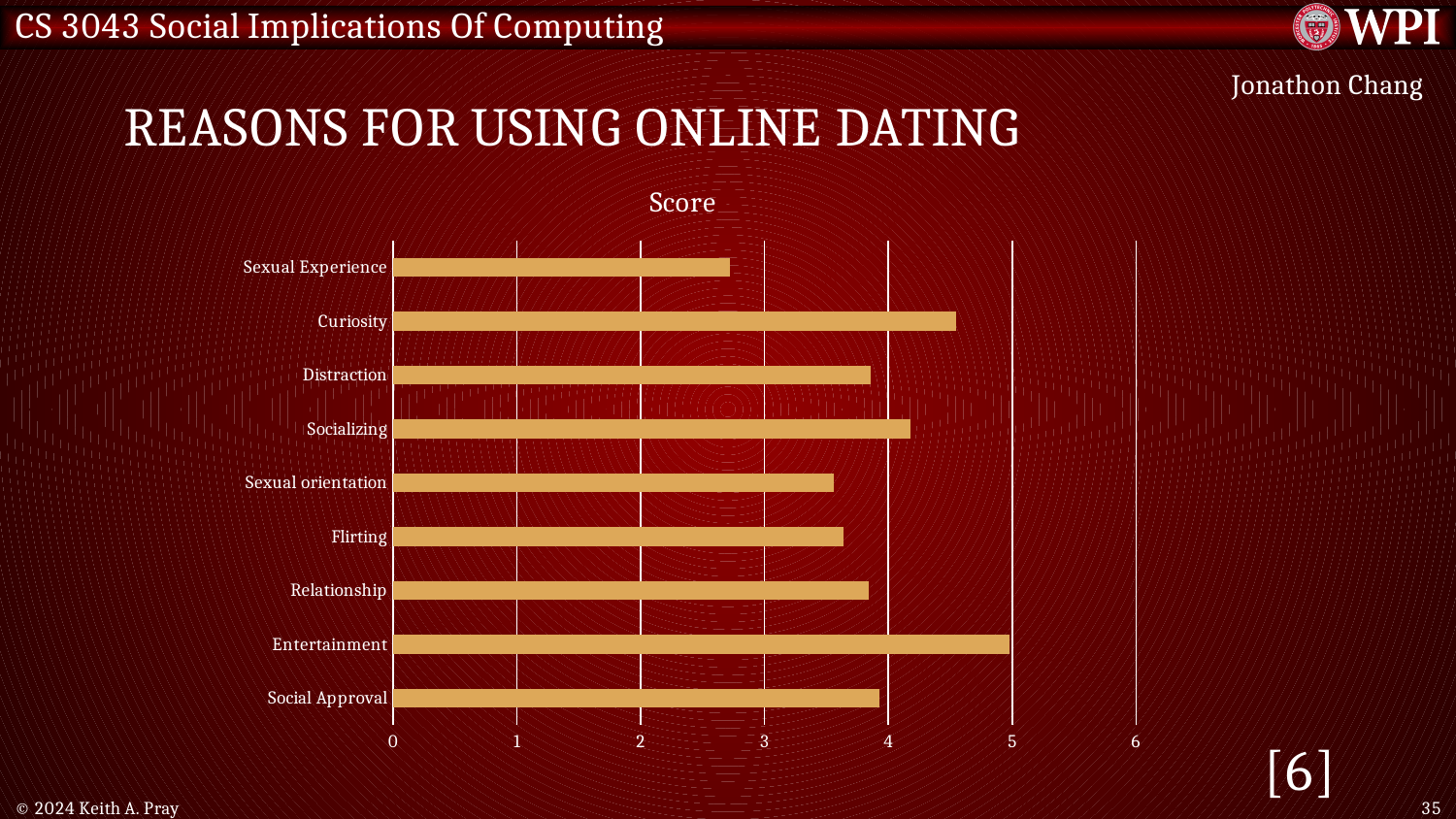

# Reasons for using online dating
Jonathon Chang

### Chart:

| Category | Score |
|---|---|
| Social Approval | 3.93 |
| Entertainment | 4.98 |
| Relationship | 3.84 |
| Flirting | 3.64 |
| Sexual orientation | 3.56 |
| Socializing | 4.18 |
| Distraction | 3.86 |
| Curiosity | 4.55 |
| Sexual Experience | 2.72 |
[6]
© 2024 Keith A. Pray
35